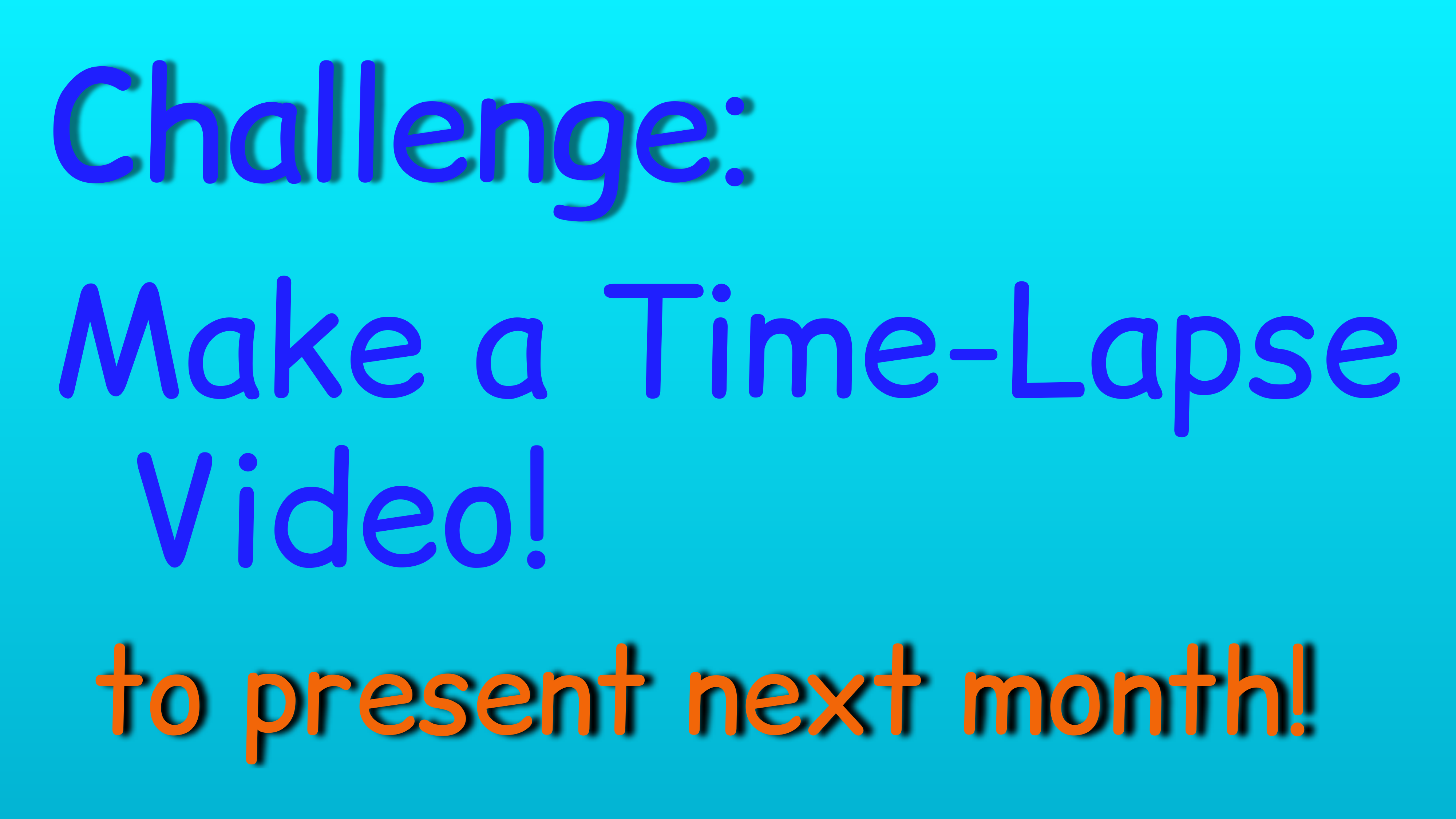

Challenge:
Make a Time-Lapse
Video!
to present next month!